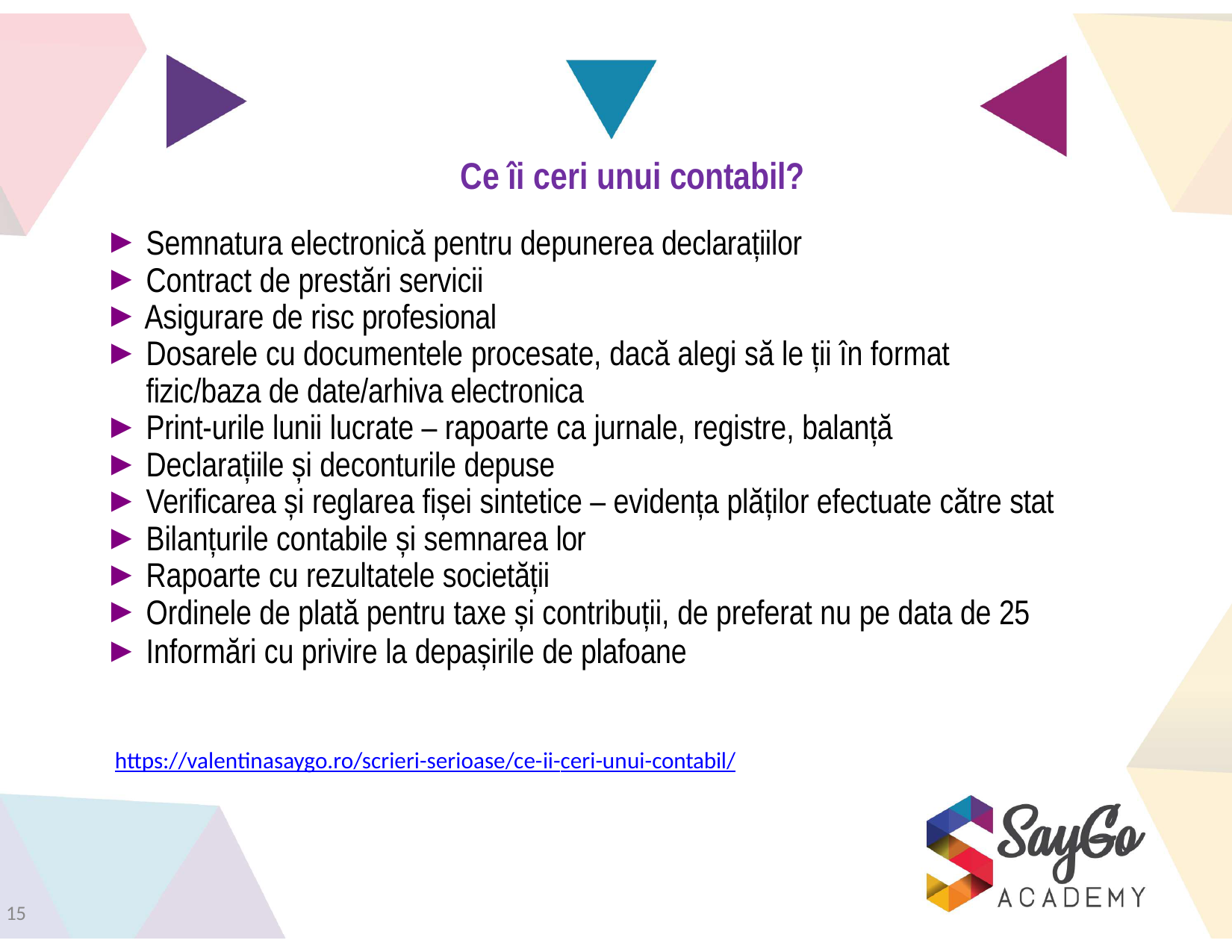

# Ce îi ceri unui contabil?
Semnatura electronică pentru depunerea declarațiilor
Contract de prestări servicii
Asigurare de risc profesional
Dosarele cu documentele procesate, dacă alegi să le ții în format fizic/baza de date/arhiva electronica
Print-urile lunii lucrate – rapoarte ca jurnale, registre, balanță
Declarațiile și deconturile depuse
Verificarea și reglarea fișei sintetice – evidența plăților efectuate către stat
Bilanțurile contabile și semnarea lor
Rapoarte cu rezultatele societății
Ordinele de plată pentru taxe și contribuții, de preferat nu pe data de 25
Informări cu privire la depașirile de plafoane
https://valentinasaygo.ro/scrieri-serioase/ce-ii-ceri-unui-contabil/
15